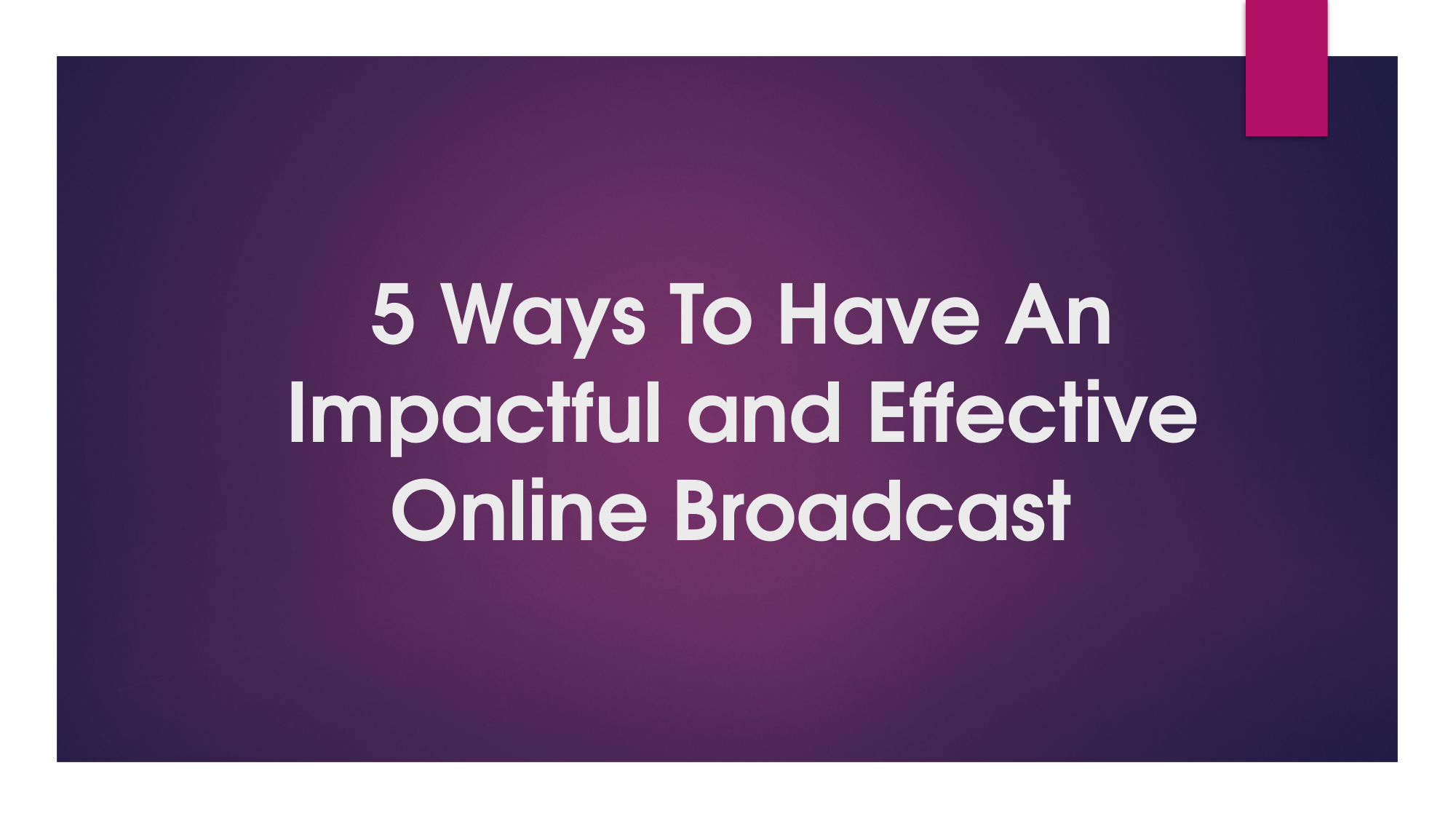

# 5 Ways To Have An Impactful and Effective Online Broadcast